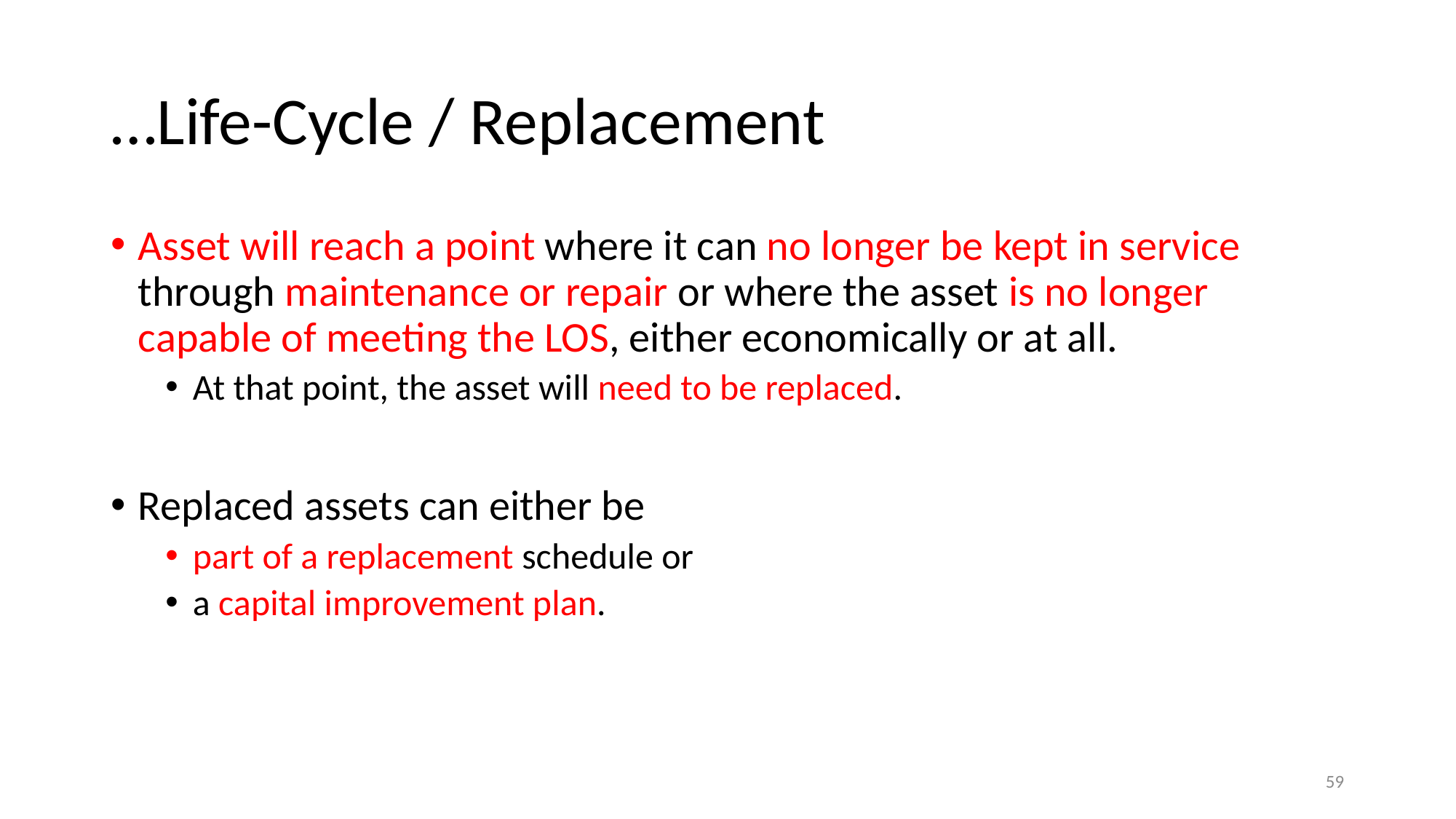

# …Life-Cycle / Replacement
Asset will reach a point where it can no longer be kept in service through maintenance or repair or where the asset is no longer capable of meeting the LOS, either economically or at all.
At that point, the asset will need to be replaced.

Replaced assets can either be
part of a replacement schedule or
a capital improvement plan.

59